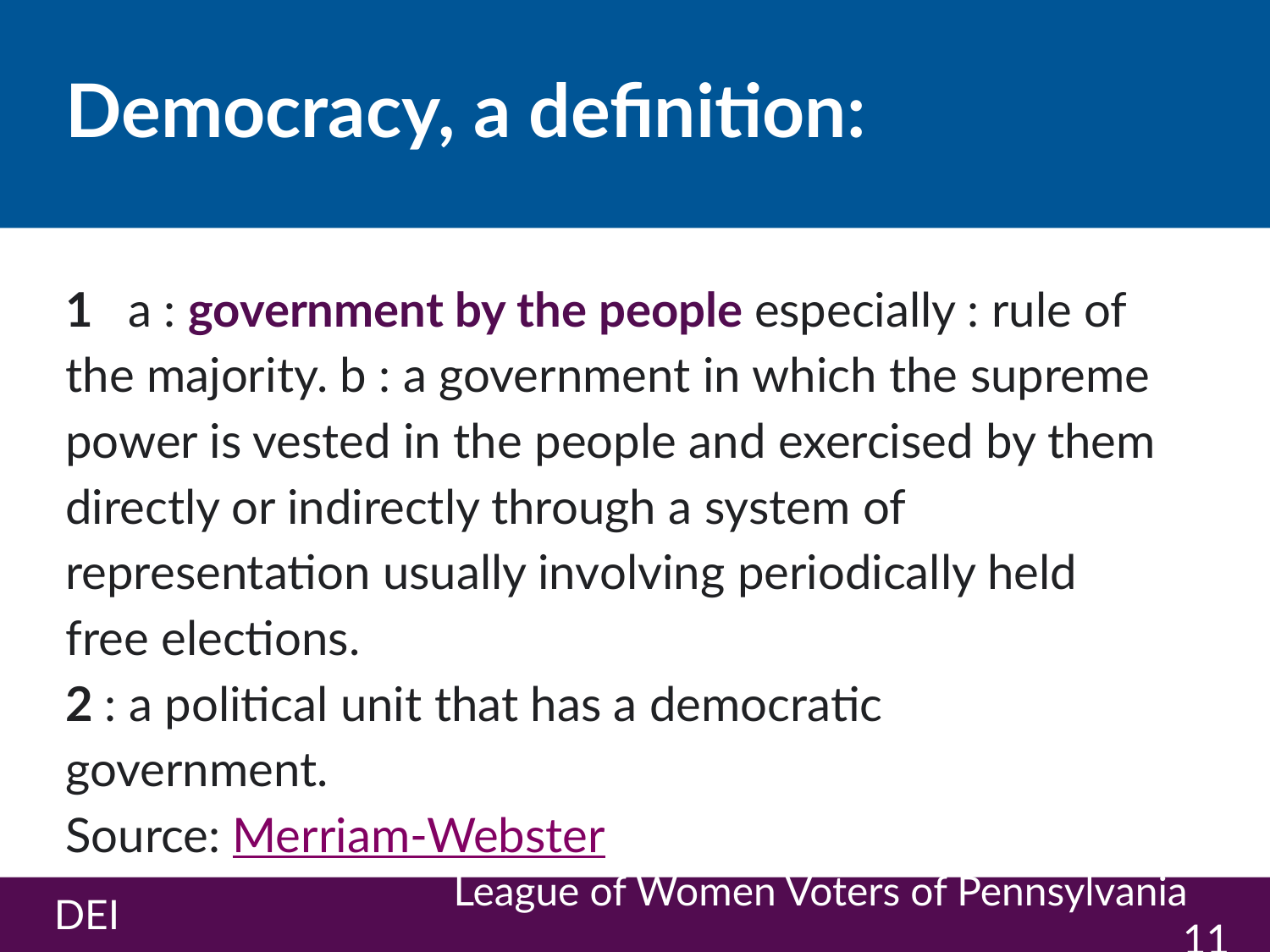

Democracy, a definition:

1   a : government by the people especially : rule of the majority. b : a government in which the supreme power is vested in the people and exercised by them directly or indirectly through a system of representation usually involving periodically held free elections.
2 : a political unit that has a democratic government.
Source: Merriam-Webster

DEI
League of Women Voters of Pennsylvania    11